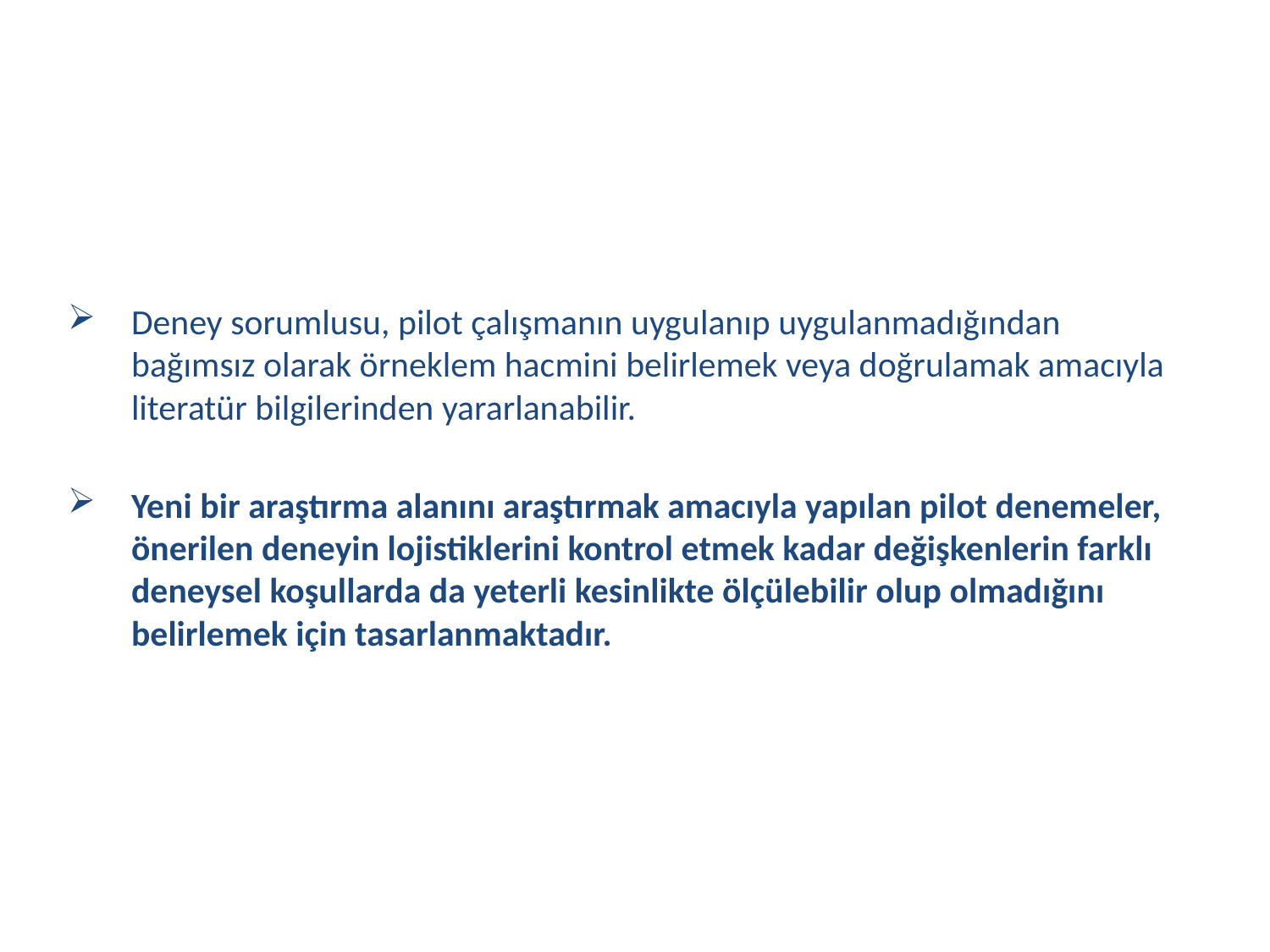

Deney sorumlusu, pilot çalışmanın uygulanıp uygulanmadığından bağımsız olarak örneklem hacmini belirlemek veya doğrulamak amacıyla literatür bilgilerinden yararlanabilir.

Yeni bir araştırma alanını araştırmak amacıyla yapılan pilot denemeler, önerilen deneyin lojistiklerini kontrol etmek kadar değişkenlerin farklı deneysel koşullarda da yeterli kesinlikte ölçülebilir olup olmadığını belirlemek için tasarlanmaktadır.